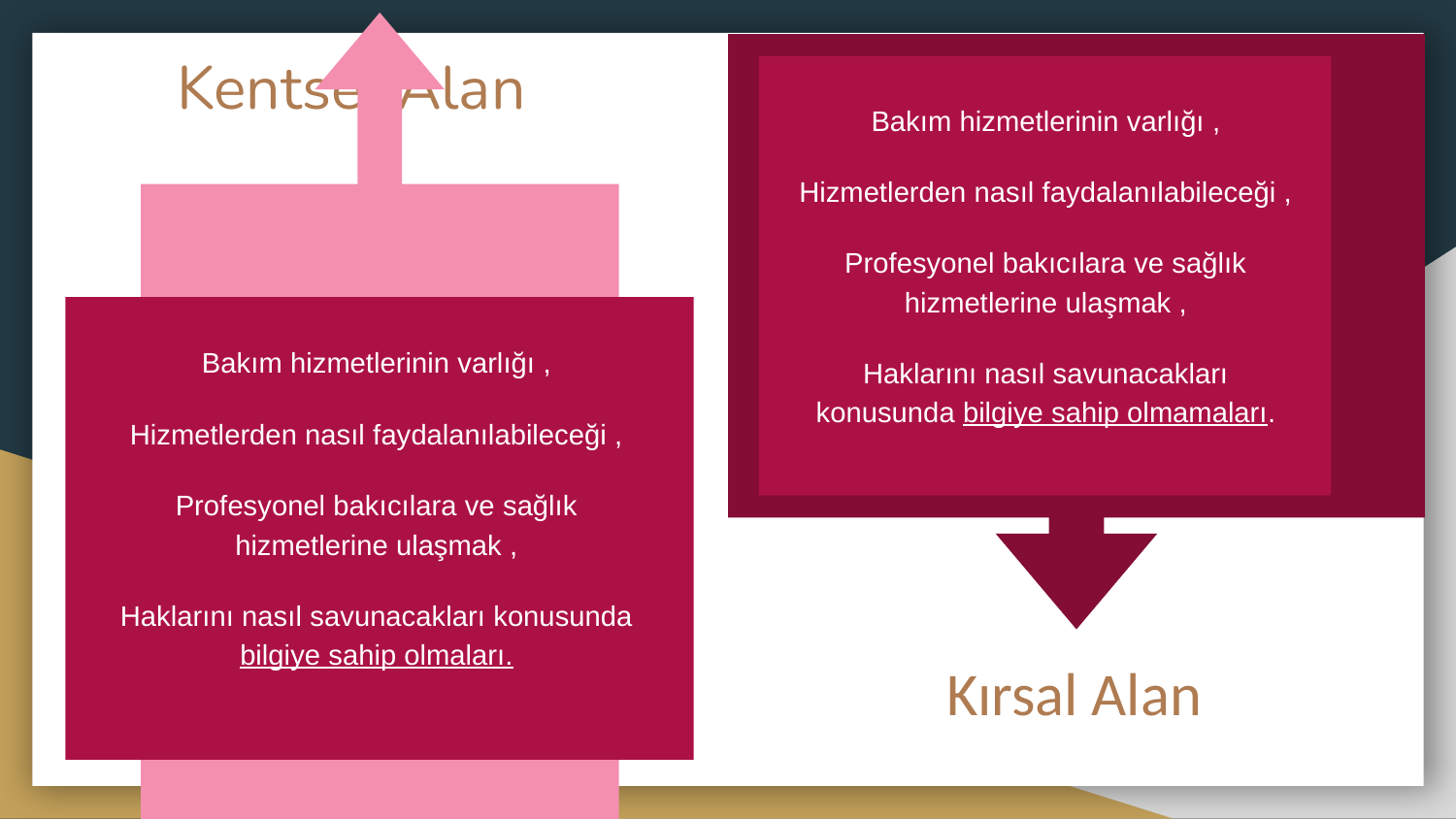

# Kentsel Alan

Bakım hizmetlerinin varlığı ,
Hizmetlerden nasıl faydalanılabileceği ,
Profesyonel bakıcılara ve sağlık hizmetlerine ulaşmak ,
Haklarını nasıl savunacakları konusunda bilgiye sahip olmamaları.

Bakım hizmetlerinin varlığı ,
Hizmetlerden nasıl faydalanılabileceği ,
Profesyonel bakıcılara ve sağlık hizmetlerine ulaşmak ,
Haklarını nasıl savunacakları konusunda bilgiye sahip olmaları.
                Kırsal Alan